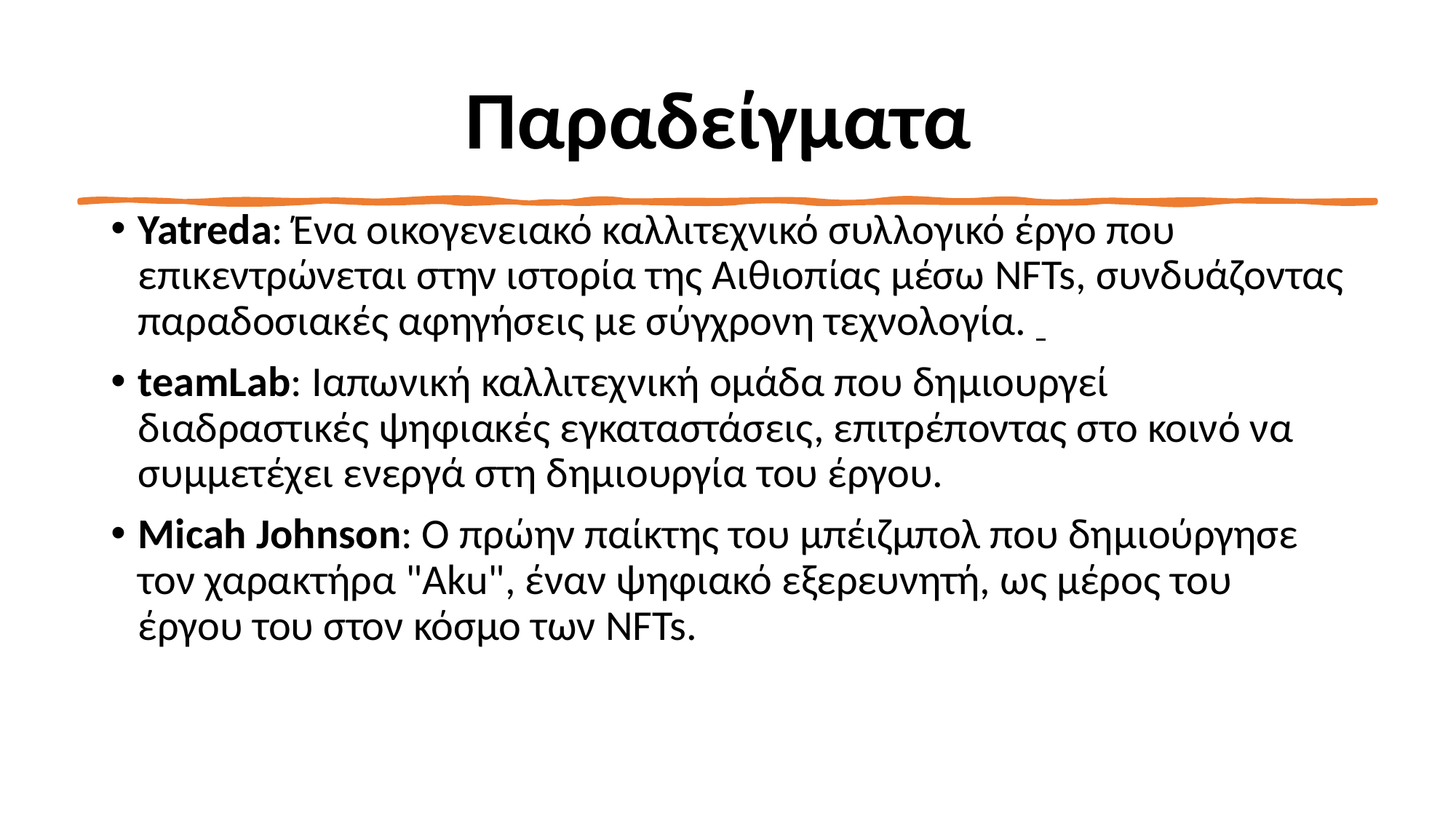

# Παραδείγματα

Yatreda: Ένα οικογενειακό καλλιτεχνικό συλλογικό έργο που επικεντρώνεται στην ιστορία της Αιθιοπίας μέσω NFTs, συνδυάζοντας παραδοσιακές αφηγήσεις με σύγχρονη τεχνολογία.
teamLab: Ιαπωνική καλλιτεχνική ομάδα που δημιουργεί διαδραστικές ψηφιακές εγκαταστάσεις, επιτρέποντας στο κοινό να συμμετέχει ενεργά στη δημιουργία του έργου.
Micah Johnson: Ο πρώην παίκτης του μπέιζμπολ που δημιούργησε τον χαρακτήρα "Aku", έναν ψηφιακό εξερευνητή, ως μέρος του έργου του στον κόσμο των NFTs.